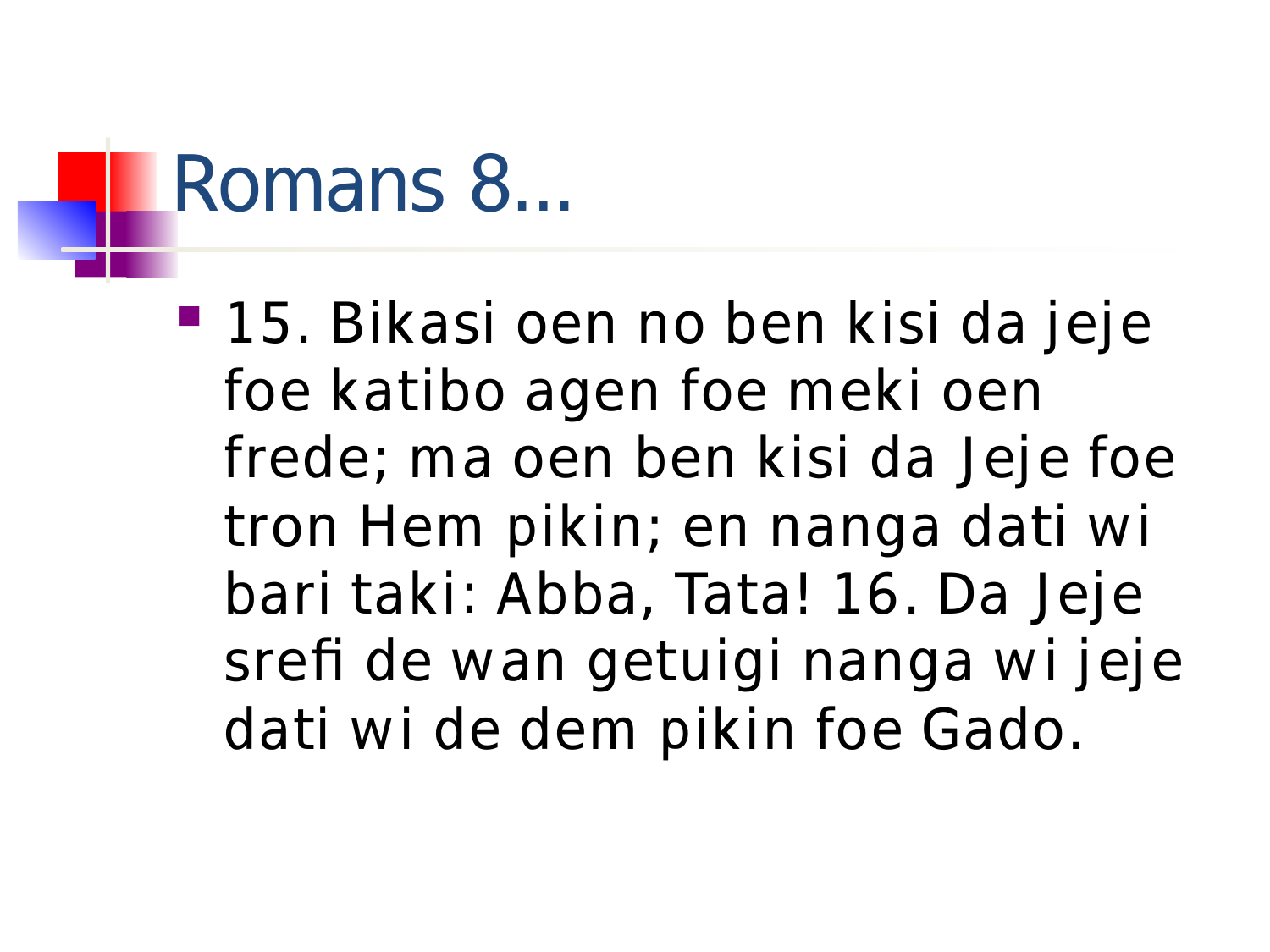

# Romans 8…
15. Bikasi oen no ben kisi da jeje foe katibo agen foe meki oen frede; ma oen ben kisi da Jeje foe tron Hem pikin; en nanga dati wi bari taki: Abba, Tata! 16. Da Jeje srefi de wan getuigi nanga wi jeje dati wi de dem pikin foe Gado.